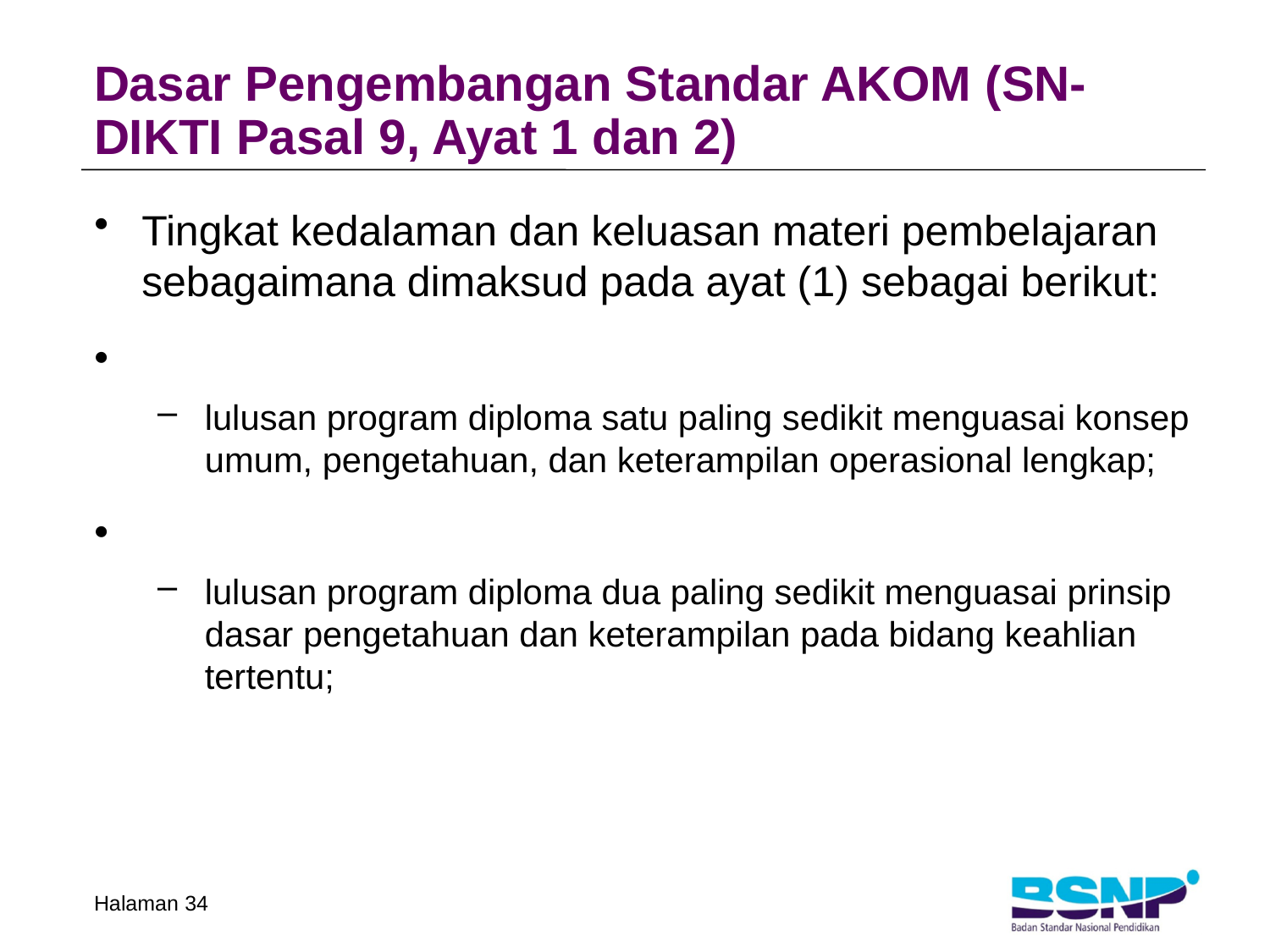

# Dasar Pengembangan Standar AKOM (SN-DIKTI Pasal 9, Ayat 1 dan 2)
Tingkat kedalaman dan keluasan materi pembelajaran sebagaimana dimaksud pada ayat (1) sebagai berikut:

lulusan program diploma satu paling sedikit menguasai konsep umum, pengetahuan, dan keterampilan operasional lengkap;

lulusan program diploma dua paling sedikit menguasai prinsip dasar pengetahuan dan keterampilan pada bidang keahlian tertentu;
Halaman 34